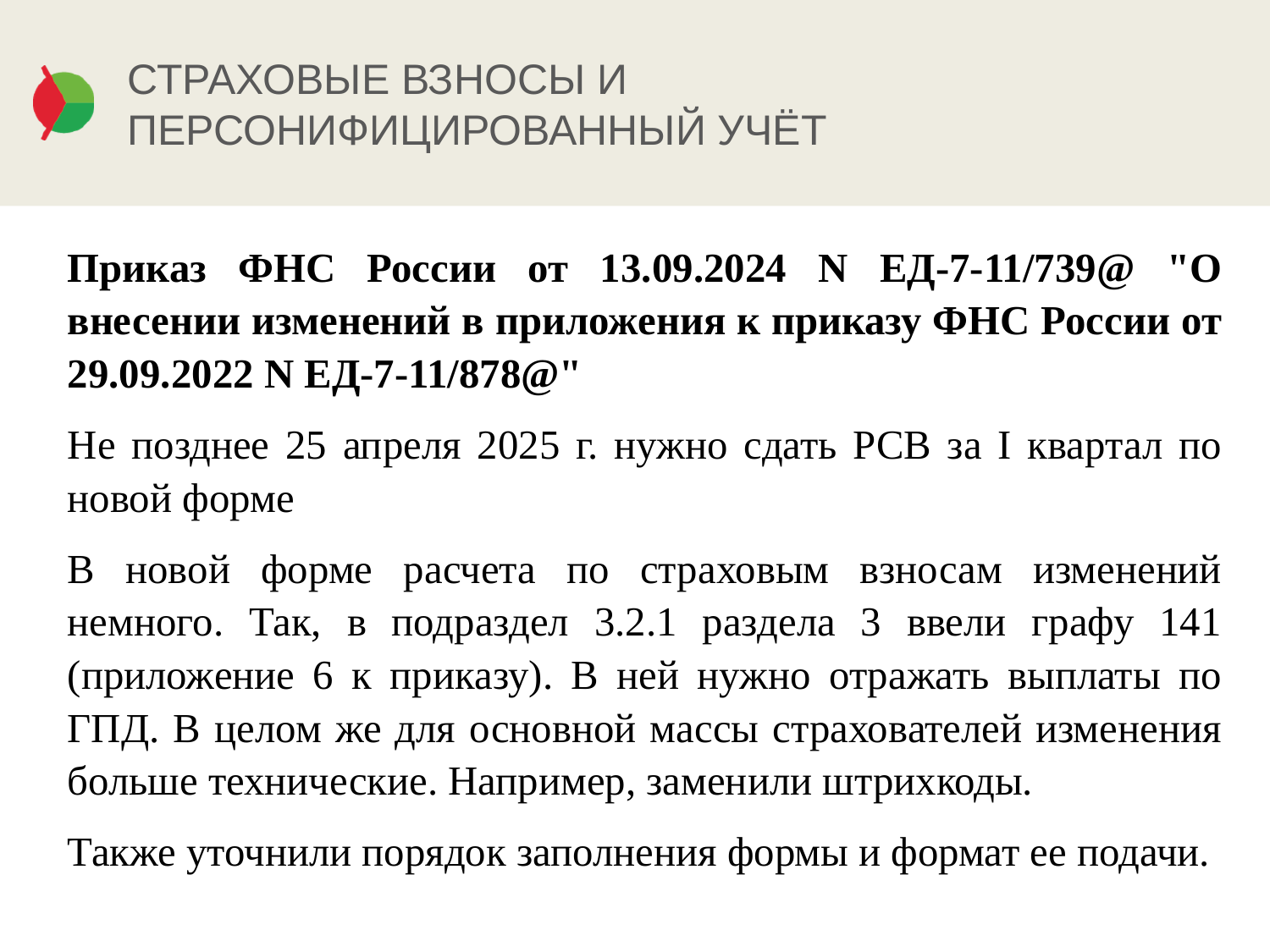

# СТРАХОВЫЕ ВЗНОСЫ И ПЕРСОНИФИЦИРОВАННЫЙ УЧЁТ
Приказ ФНС России от 13.09.2024 N ЕД-7-11/739@ "О внесении изменений в приложения к приказу ФНС России от 29.09.2022 N ЕД-7-11/878@"
Не позднее 25 апреля 2025 г. нужно сдать РСВ за I квартал по новой форме
В новой форме расчета по страховым взносам изменений немного. Так, в подраздел 3.2.1 раздела 3 ввели графу 141 (приложение 6 к приказу). В ней нужно отражать выплаты по ГПД. В целом же для основной массы страхователей изменения больше технические. Например, заменили штрихкоды.
Также уточнили порядок заполнения формы и формат ее подачи.